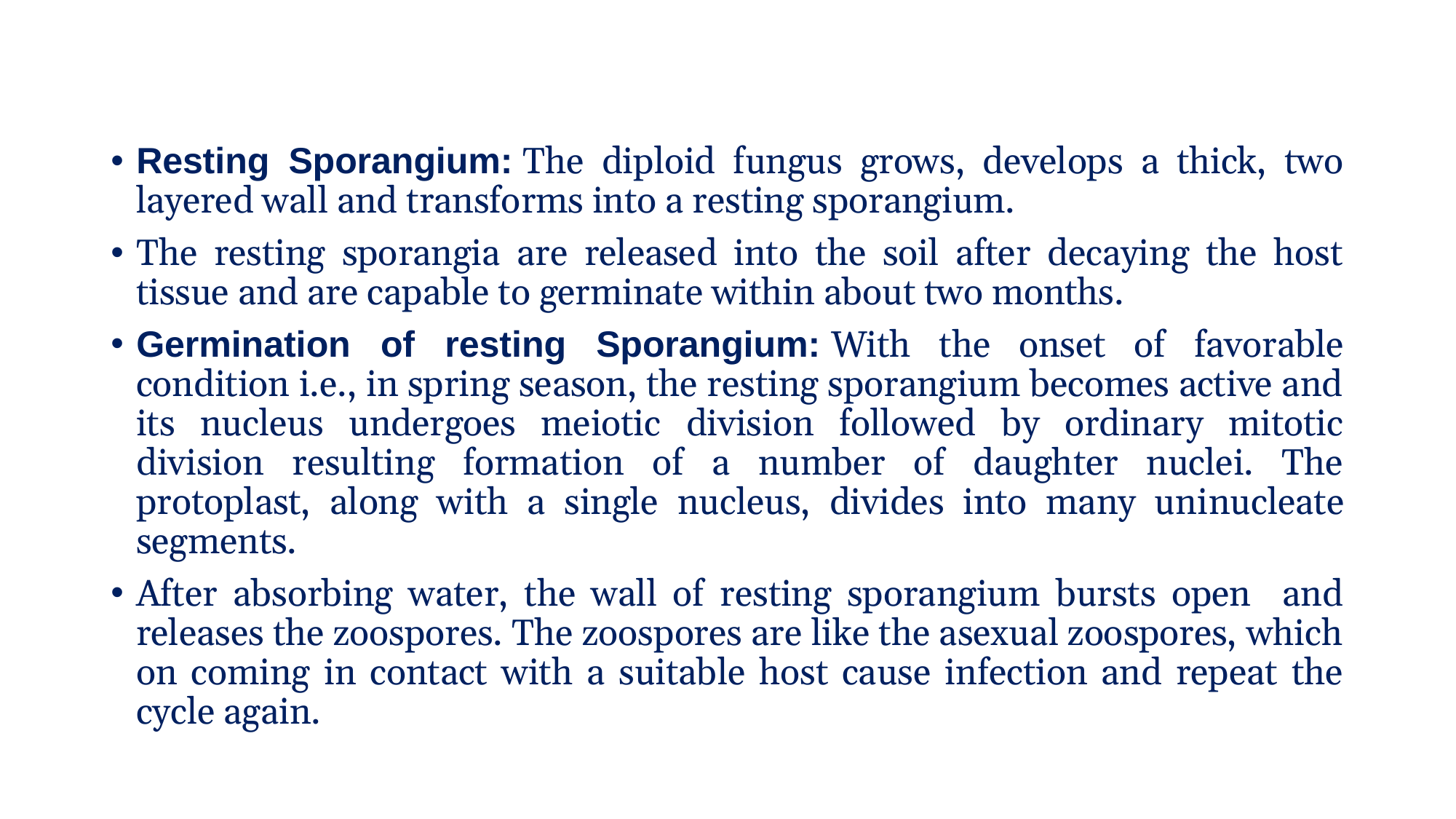

Resting Sporangium: The diploid fungus grows, develops a thick, two layered wall and transforms into a resting sporangium.
The resting sporangia are released into the soil after decaying the host tissue and are capa­ble to germinate within about two months.
Germination of resting Sporangium: With the onset of favorable condition i.e., in spring season, the resting sporangium becomes active and its nucleus undergoes meiotic division followed by ordinary mitotic division resulting formation of a number of daughter nuclei. The protoplast, along with a single nucleus, divides into many uni­nucleate segments.
After absorbing water, the wall of resting sporangium bursts open  and releases the zoospores. The zoospores are like the asexual zoospores, which on coming in contact with a suitable host cause infection and repeat the cycle again.